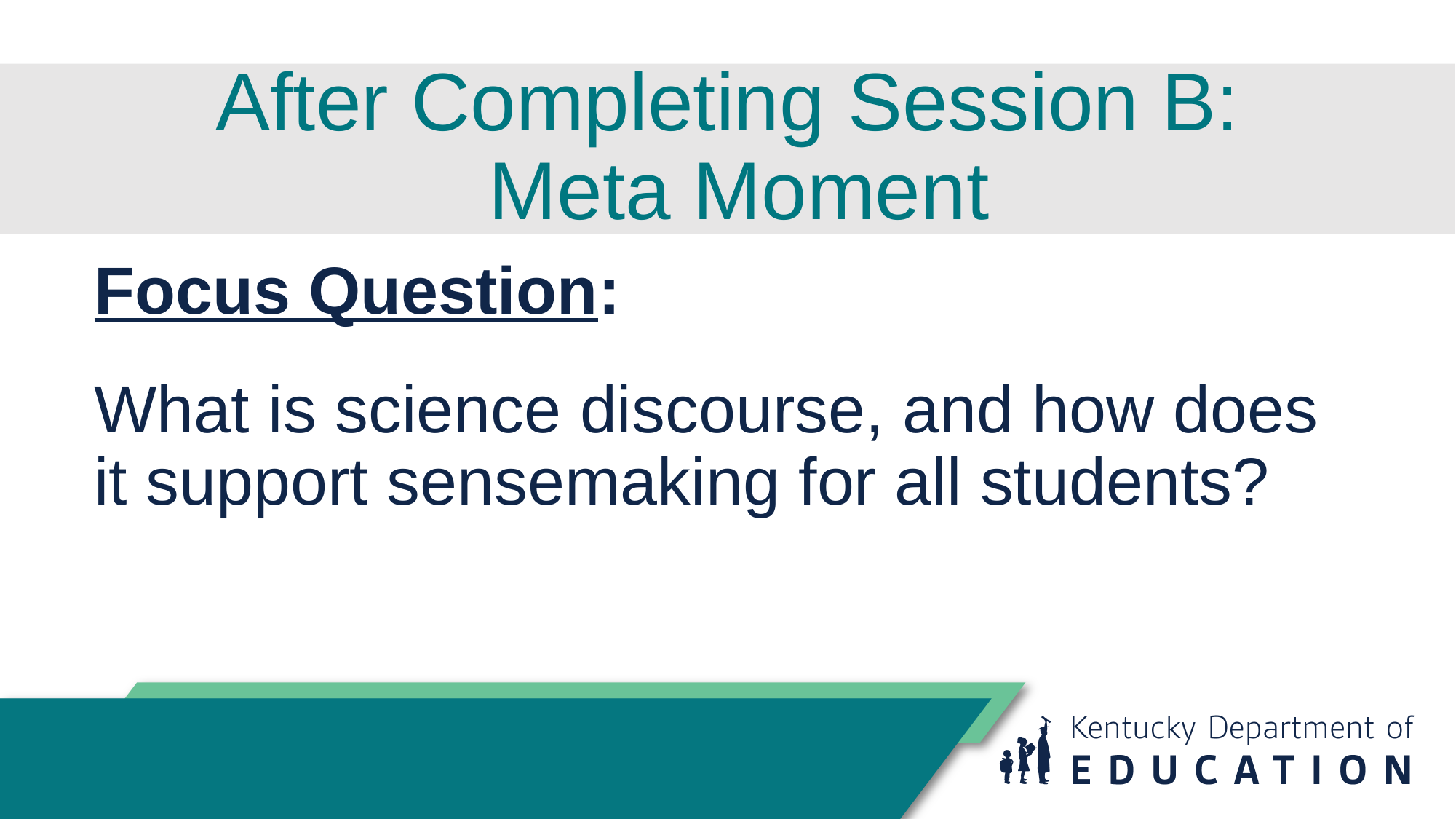

# After Completing Session B: Meta Moment
Focus Question:

What is science discourse, and how does it support sensemaking for all students?